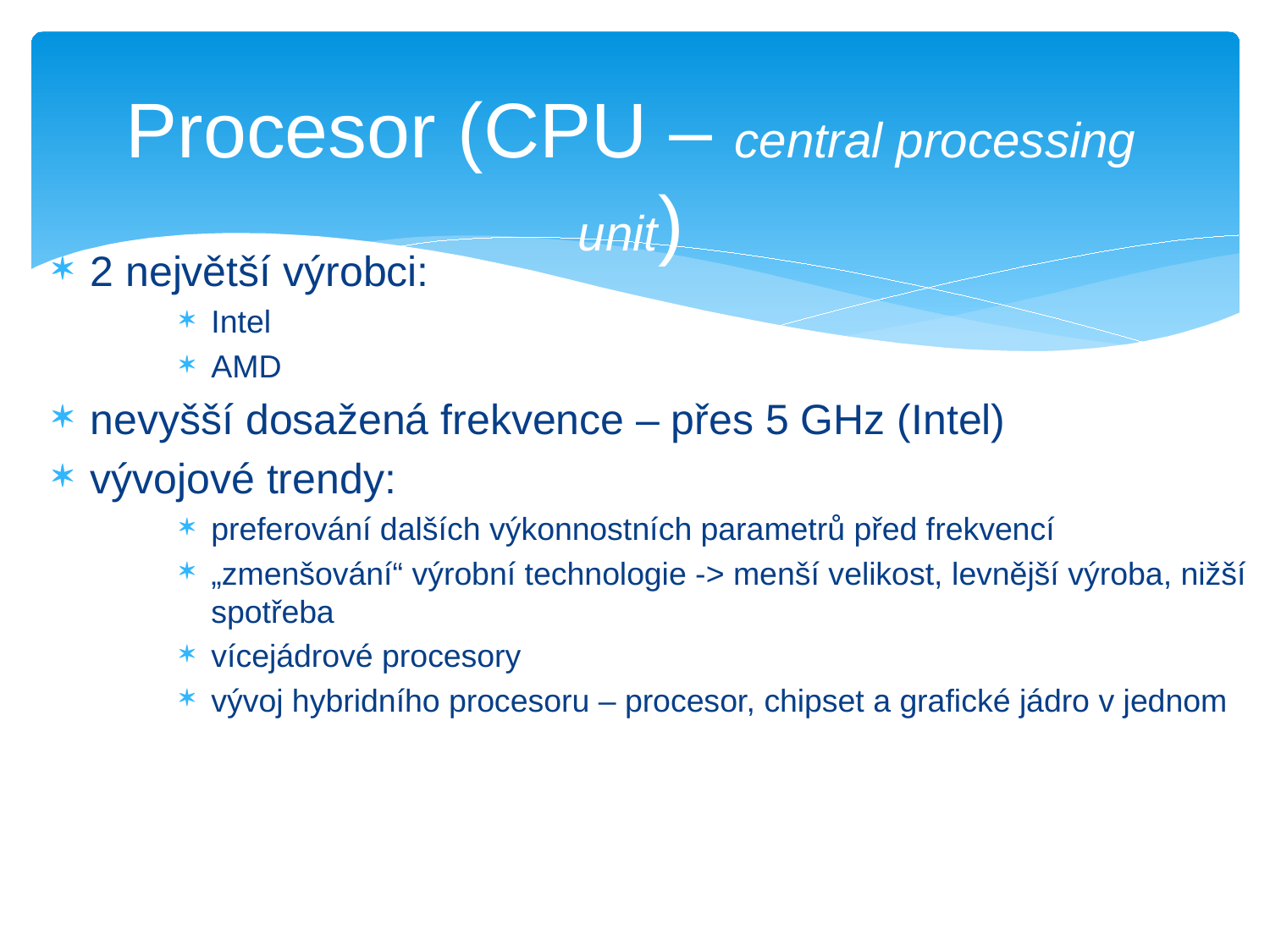

# Procesor (CPU – central processing unit)
2 největší výrobci:
Intel
AMD
nevyšší dosažená frekvence – přes 5 GHz (Intel)
vývojové trendy:
preferování dalších výkonnostních parametrů před frekvencí
„zmenšování“ výrobní technologie -> menší velikost, levnější výroba, nižší spotřeba
vícejádrové procesory
vývoj hybridního procesoru – procesor, chipset a grafické jádro v jednom